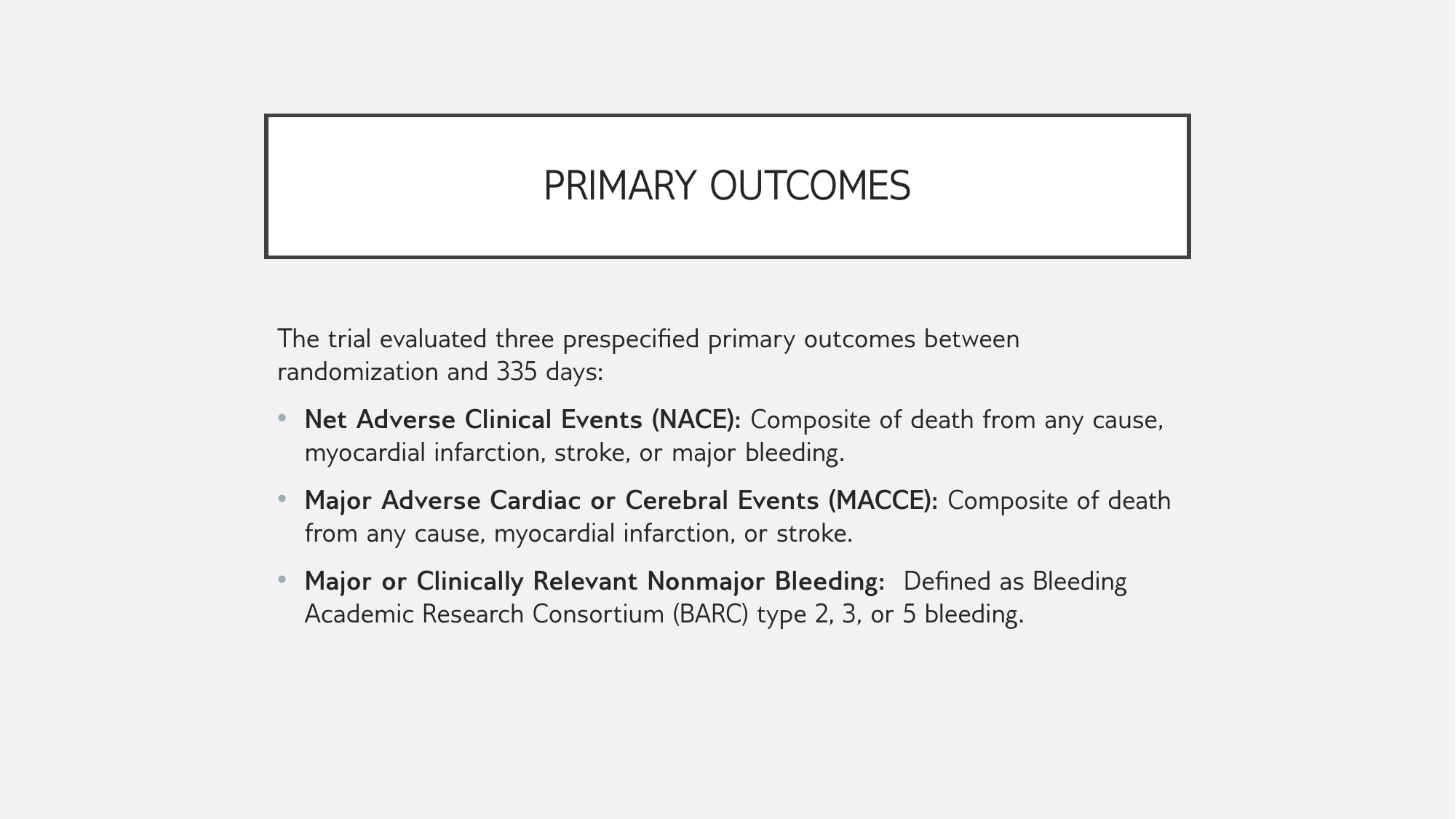

# PRIMARY OUTCOMES
The trial evaluated three prespecified primary outcomes between randomization and 335 days:
Net Adverse Clinical Events (NACE): Composite of death from any cause, myocardial infarction, stroke, or major bleeding.
Major Adverse Cardiac or Cerebral Events (MACCE): Composite of death from any cause, myocardial infarction, or stroke.
Major or Clinically Relevant Nonmajor Bleeding:  Defined as Bleeding Academic Research Consortium (BARC) type 2, 3, or 5 bleeding.